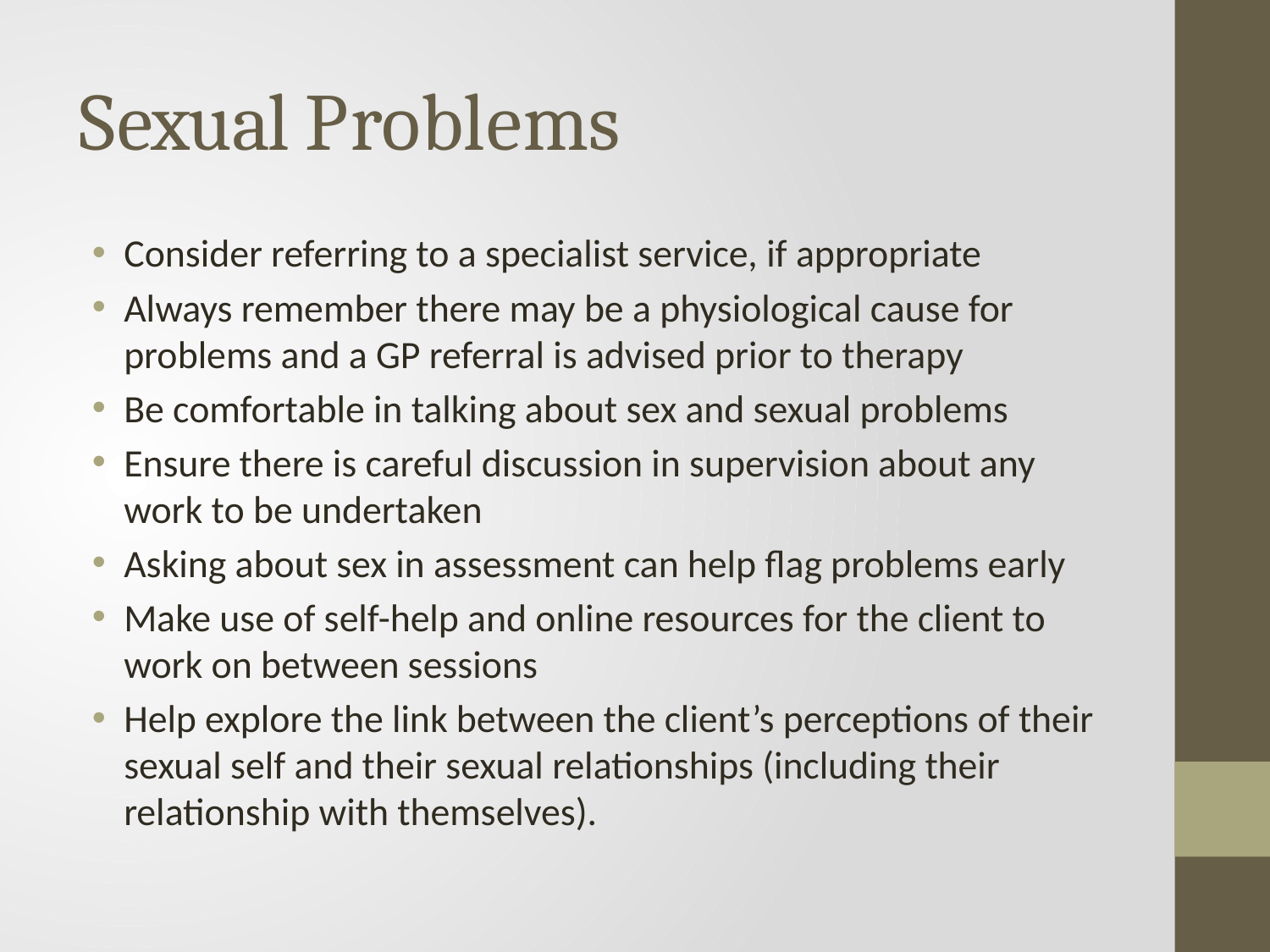

# Sexual Problems
Consider referring to a specialist service, if appropriate
Always remember there may be a physiological cause for problems and a GP referral is advised prior to therapy
Be comfortable in talking about sex and sexual problems
Ensure there is careful discussion in supervision about any work to be undertaken
Asking about sex in assessment can help flag problems early
Make use of self-help and online resources for the client to work on between sessions
Help explore the link between the client’s perceptions of their sexual self and their sexual relationships (including their relationship with themselves).